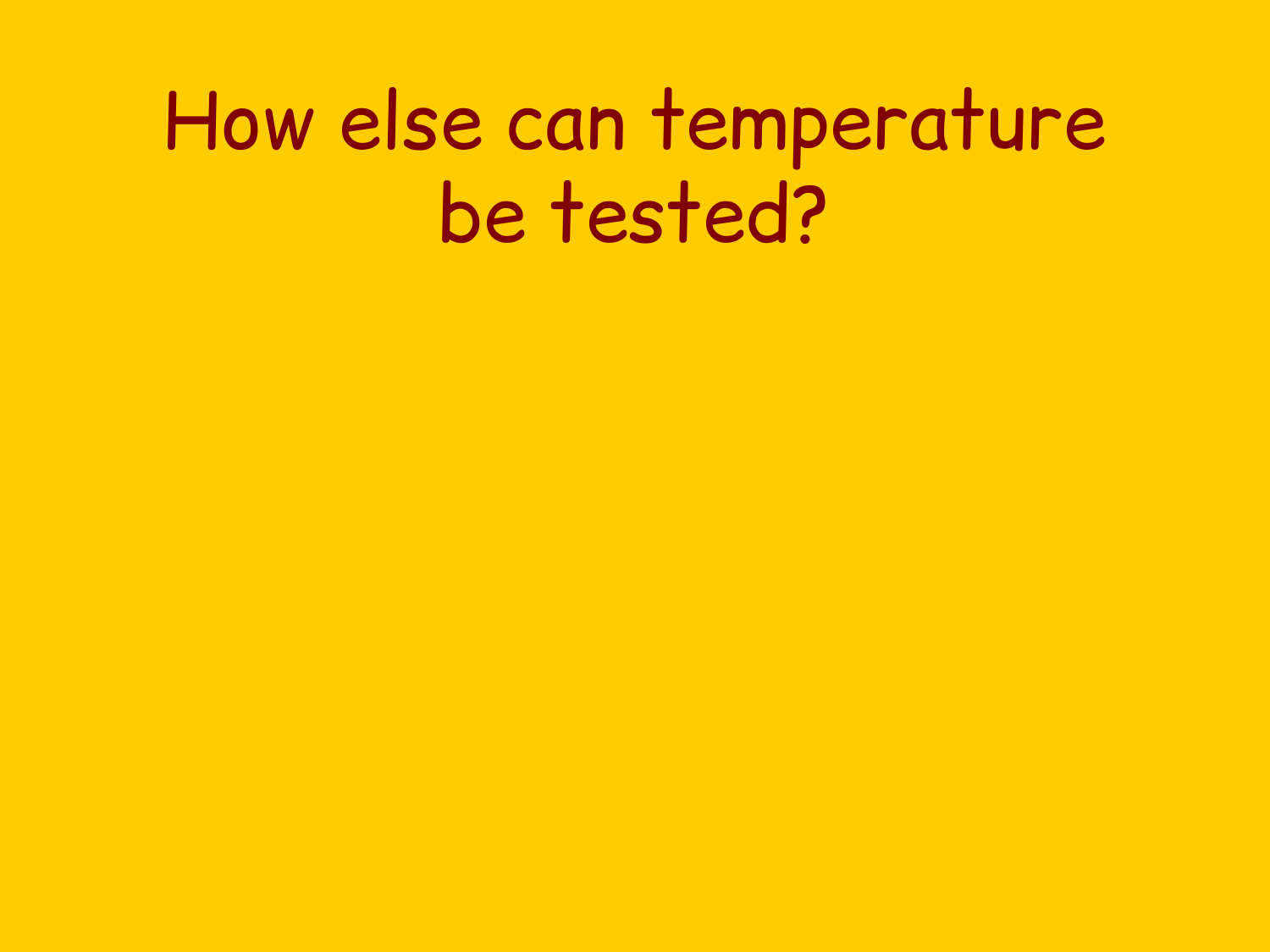

# How else can temperature be tested?